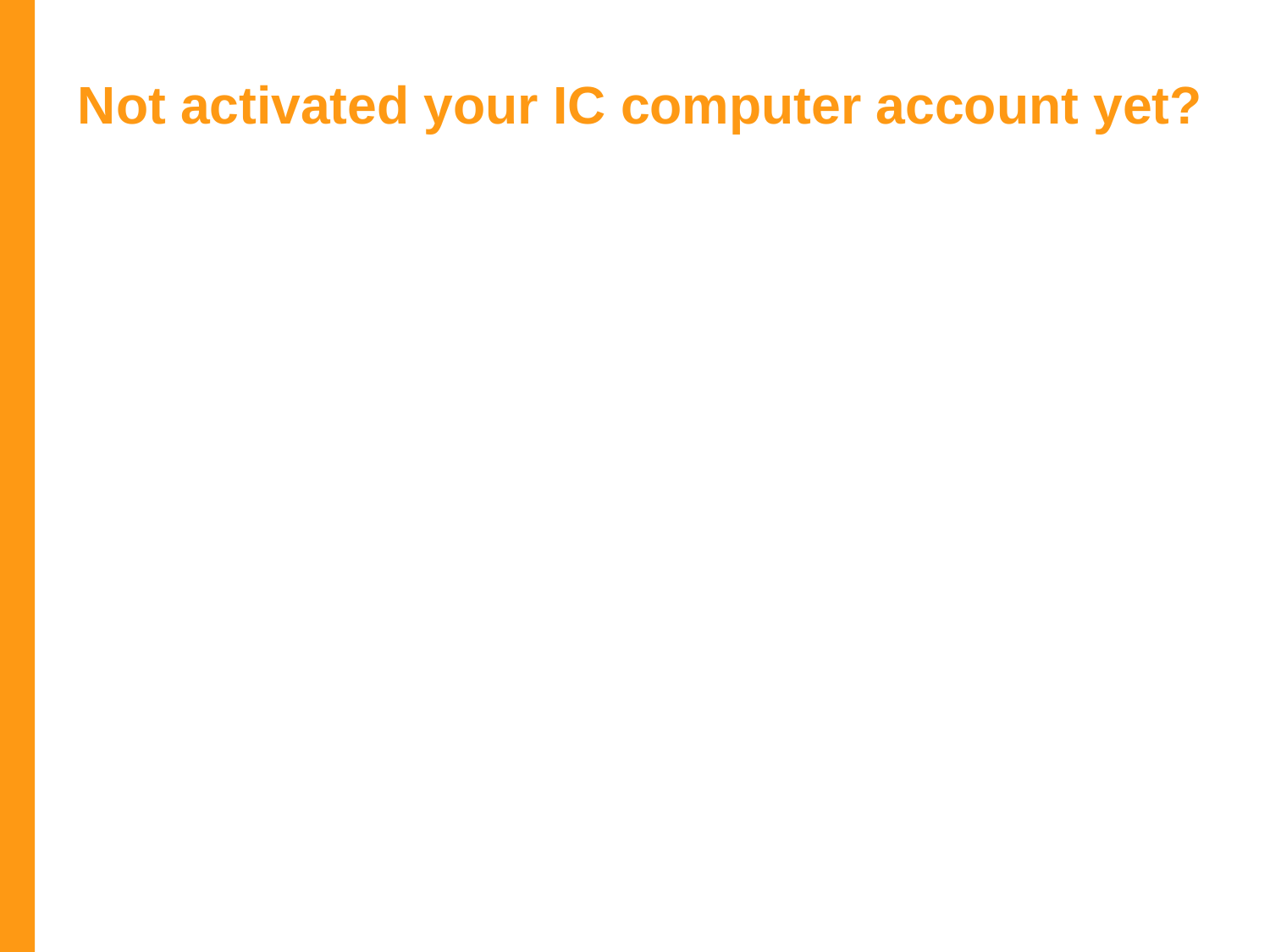

# Not activated your IC computer account yet?